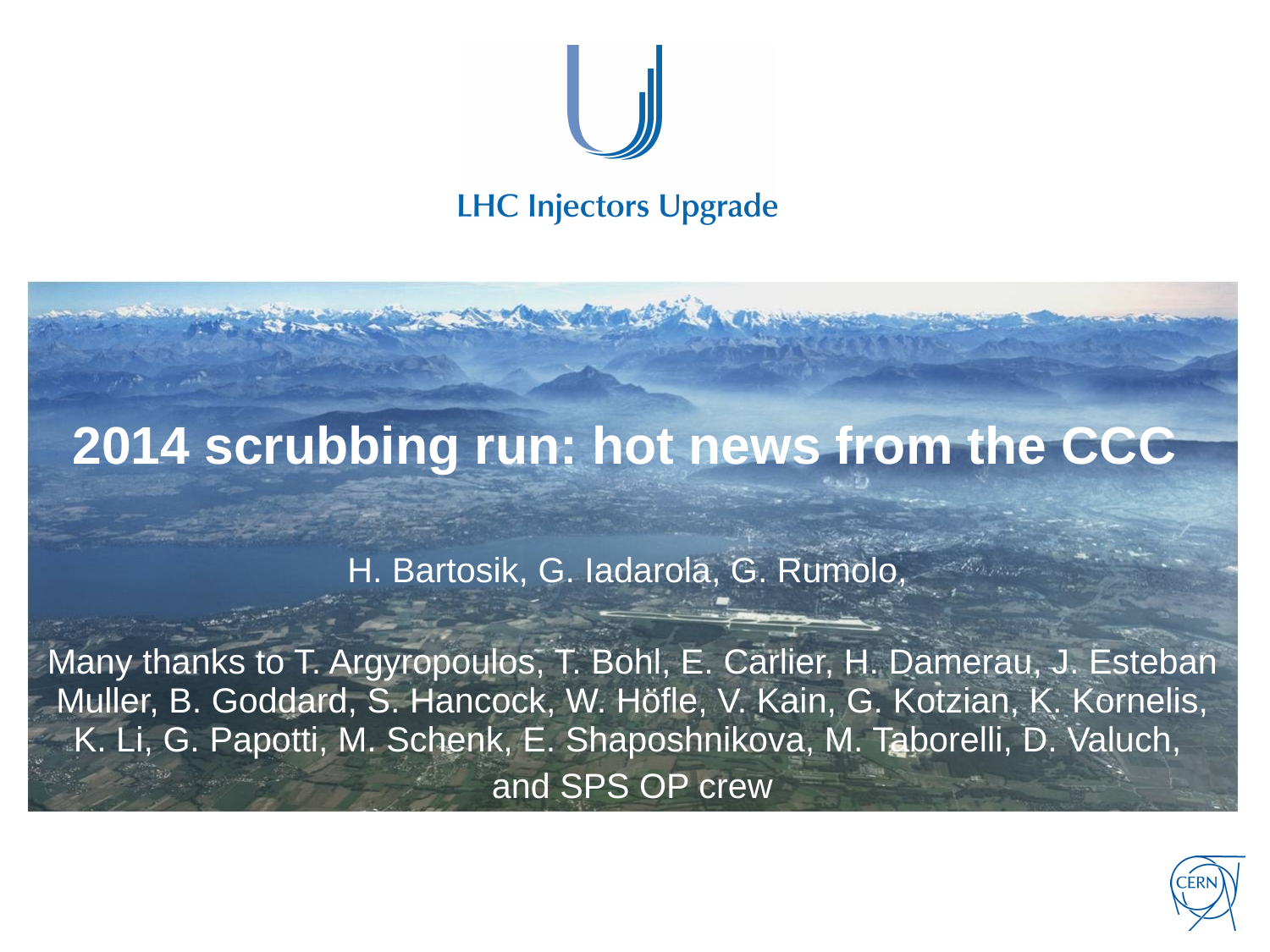

# 2014 scrubbing run: hot news from the CCC
H. Bartosik, G. Iadarola, G. Rumolo,

Many thanks to T. Argyropoulos, T. Bohl, E. Carlier, H. Damerau, J. Esteban Muller, B. Goddard, S. Hancock, W. Höfle, V. Kain, G. Kotzian, K. Kornelis, K. Li, G. Papotti, M. Schenk, E. Shaposhnikova, M. Taborelli, D. Valuch,
and SPS OP crew